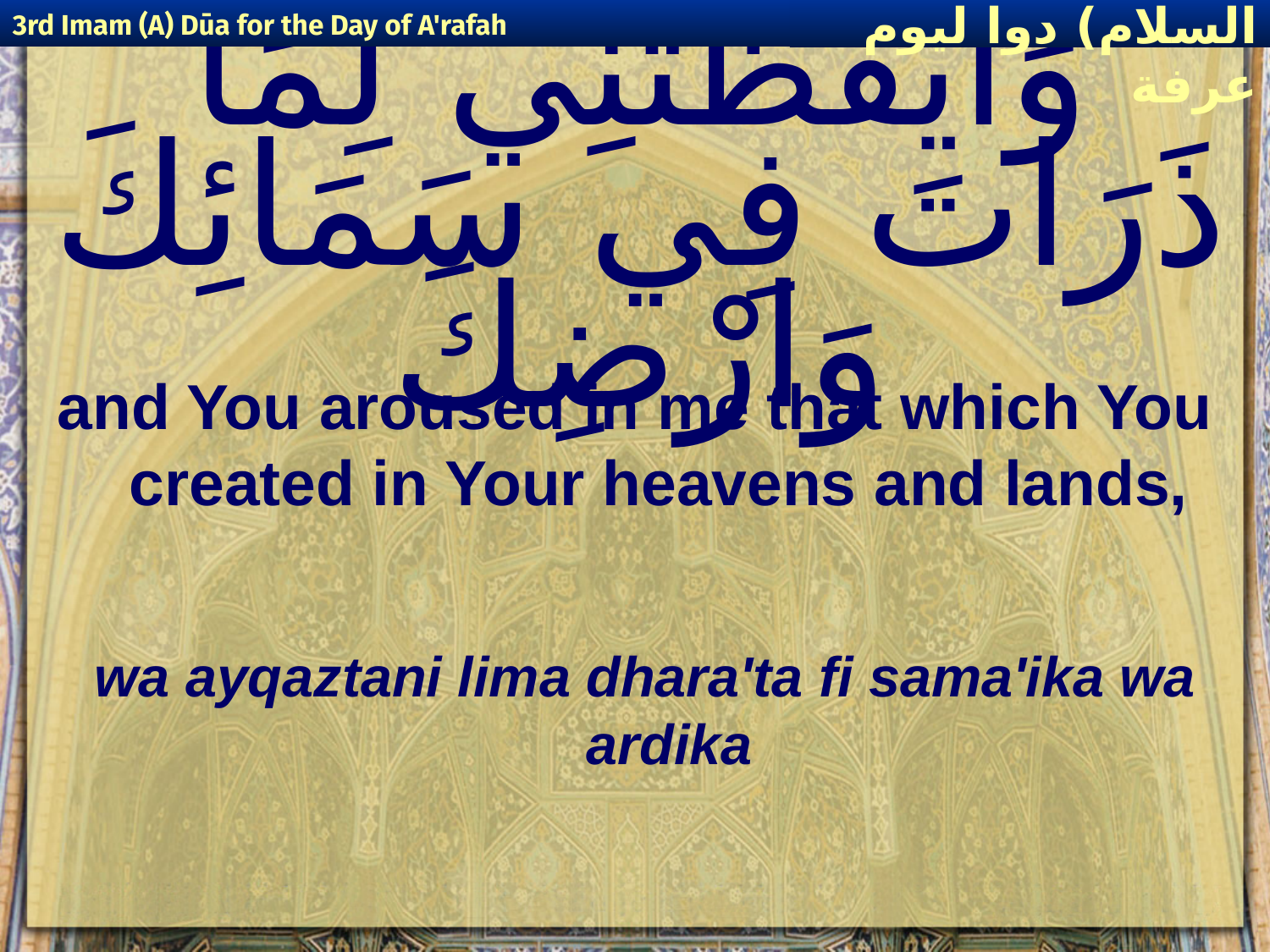

3rd Imam (A) Dūa for the Day of A'rafah
إمام حسين(عليه السلام) دوا ليوم عرفة
# وَايْقَظْتَنِي لِمَا ذَرَاتَ فِي سَمَائِكَ وَارْضِكَ
and You aroused in me that which You created in Your heavens and lands,
wa ayqaztani lima dhara'ta fi sama'ika wa ardika